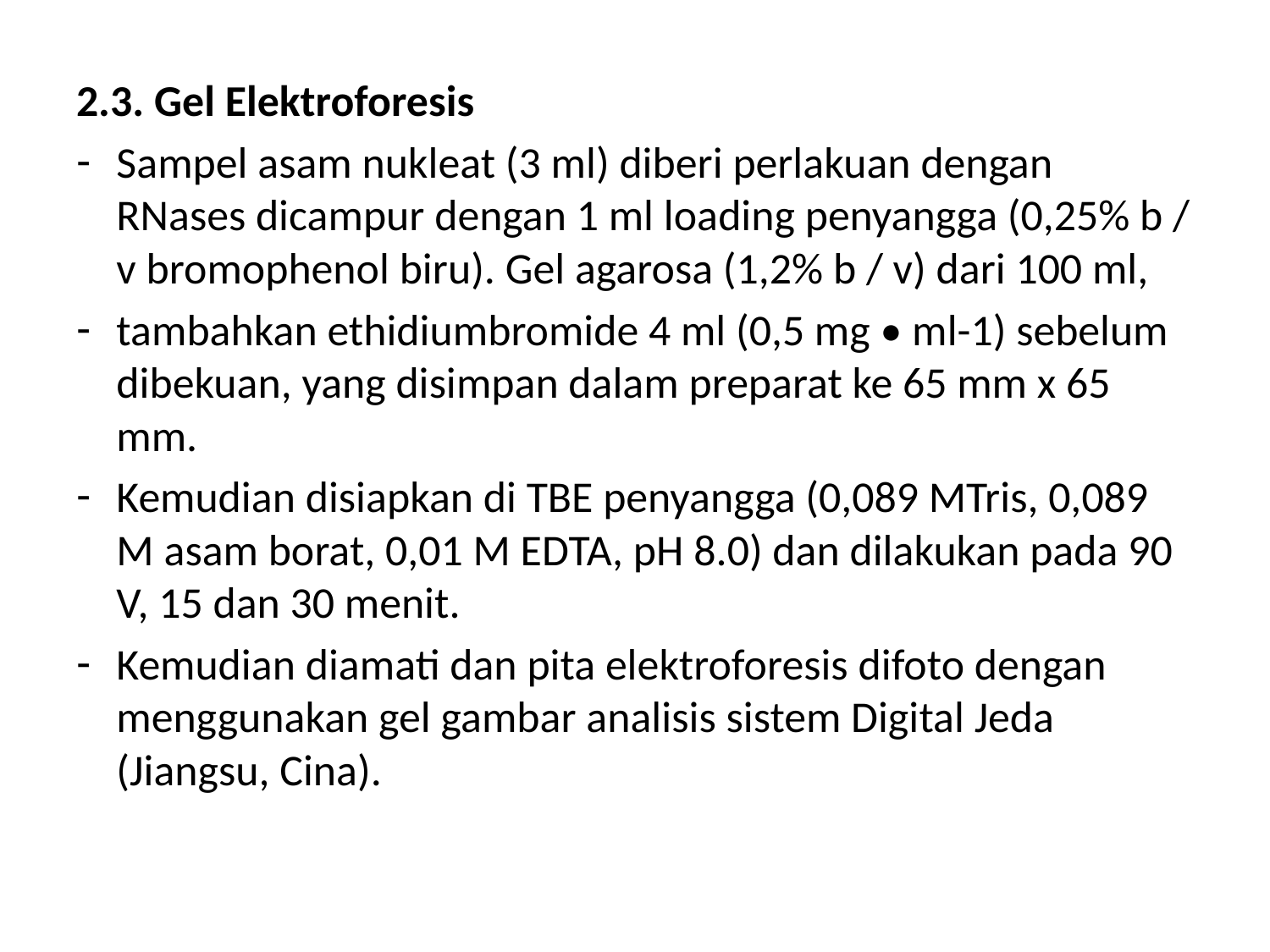

2.3. Gel Elektroforesis
Sampel asam nukleat (3 ml) diberi perlakuan dengan RNases dicampur dengan 1 ml loading penyangga (0,25% b / v bromophenol biru). Gel agarosa (1,2% b / v) dari 100 ml,
tambahkan ethidiumbromide 4 ml (0,5 mg • ml-1) sebelum dibekuan, yang disimpan dalam preparat ke 65 mm x 65 mm.
Kemudian disiapkan di TBE penyangga (0,089 MTris, 0,089 M asam borat, 0,01 M EDTA, pH 8.0) dan dilakukan pada 90 V, 15 dan 30 menit.
Kemudian diamati dan pita elektroforesis difoto dengan menggunakan gel gambar analisis sistem Digital Jeda (Jiangsu, Cina).